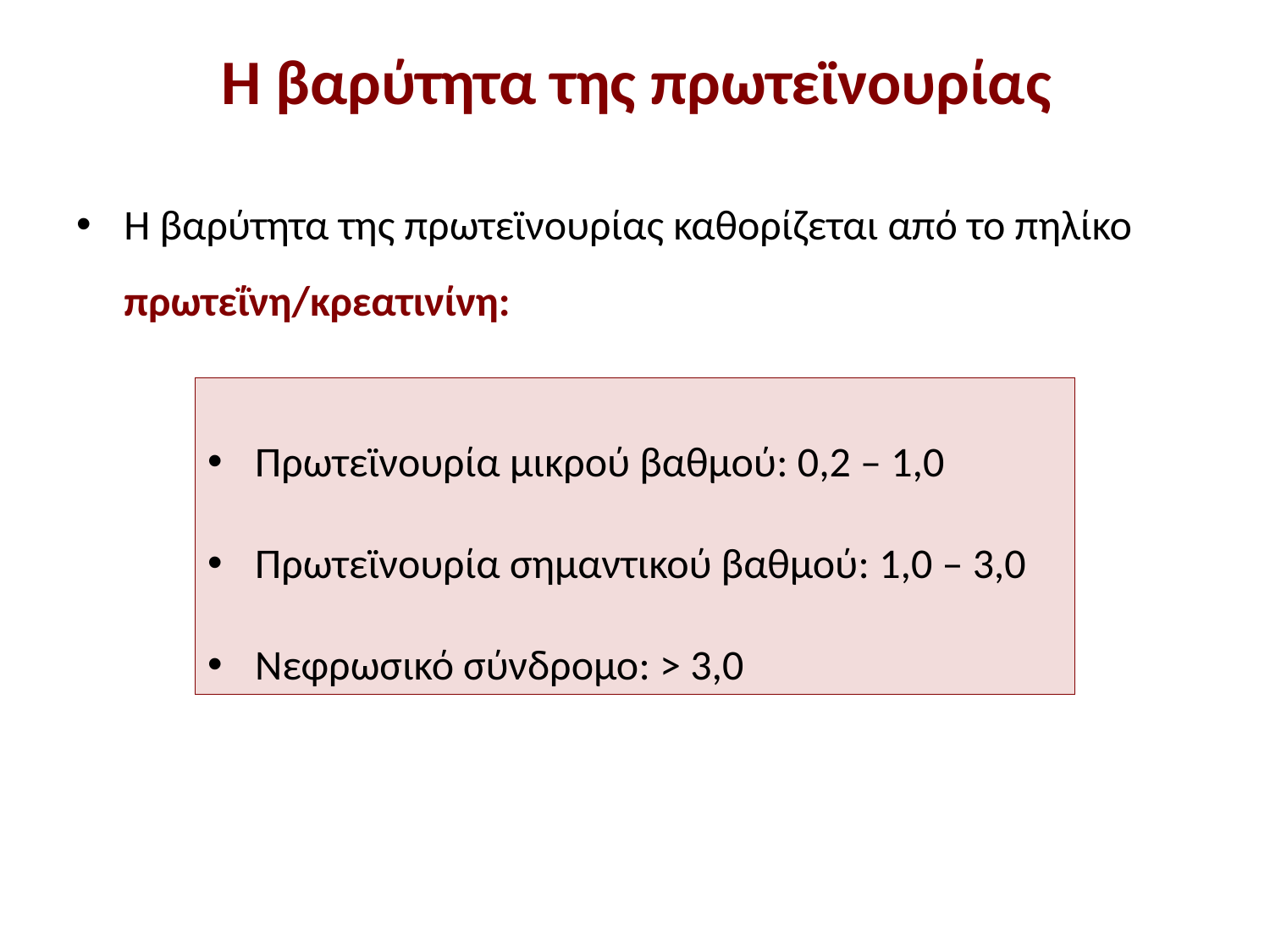

# Η βαρύτητα της πρωτεϊνουρίας
Η βαρύτητα της πρωτεϊνουρίας καθορίζεται από το πηλίκο πρωτεΐνη/κρεατινίνη:
Πρωτεϊνουρία μικρού βαθμού: 0,2 – 1,0
Πρωτεϊνουρία σημαντικού βαθμού: 1,0 – 3,0
Νεφρωσικό σύνδρομο: > 3,0